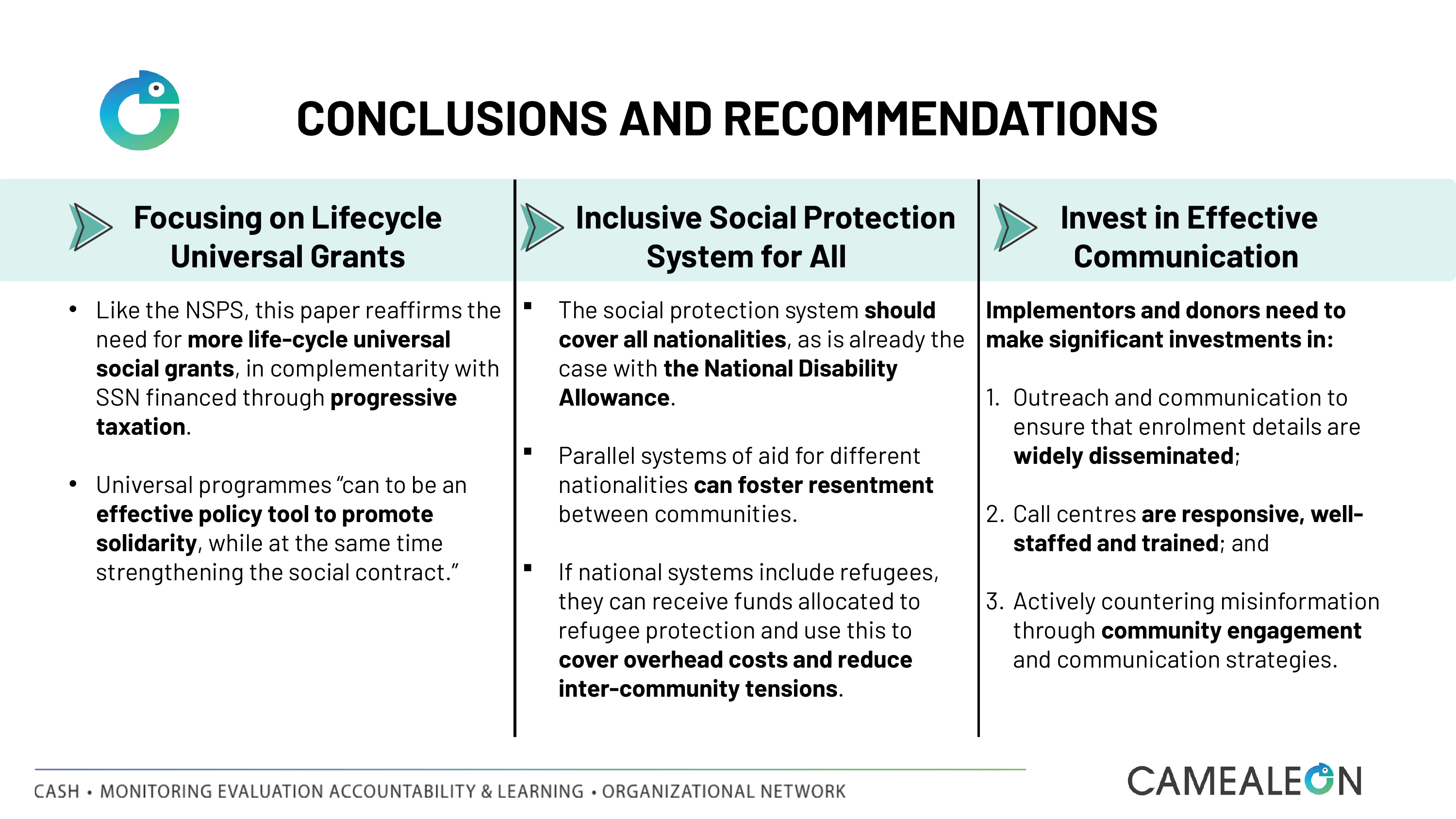

CONCLUSIONS AND RECOMMENDATIONS

| Focusing on Lifecycle Universal Grants | Inclusive Social Protection System for All | Invest in Effective Communication |
| --- | --- | --- |
| Like the NSPS, this paper reaffirms the need for more life-cycle universal social grants, in complementarity with SSN financed through progressive taxation. Universal programmes “can to be an effective policy tool to promote solidarity, while at the same time strengthening the social contract.” | The social protection system should cover all nationalities, as is already the case with the National Disability Allowance. Parallel systems of aid for different nationalities can foster resentment between communities. If national systems include refugees, they can receive funds allocated to refugee protection and use this to cover overhead costs and reduce inter-community tensions. | Implementors and donors need to make significant investments in: Outreach and communication to ensure that enrolment details are widely disseminated; Call centres are responsive, well-staffed and trained; and Actively countering misinformation through community engagement and communication strategies. |